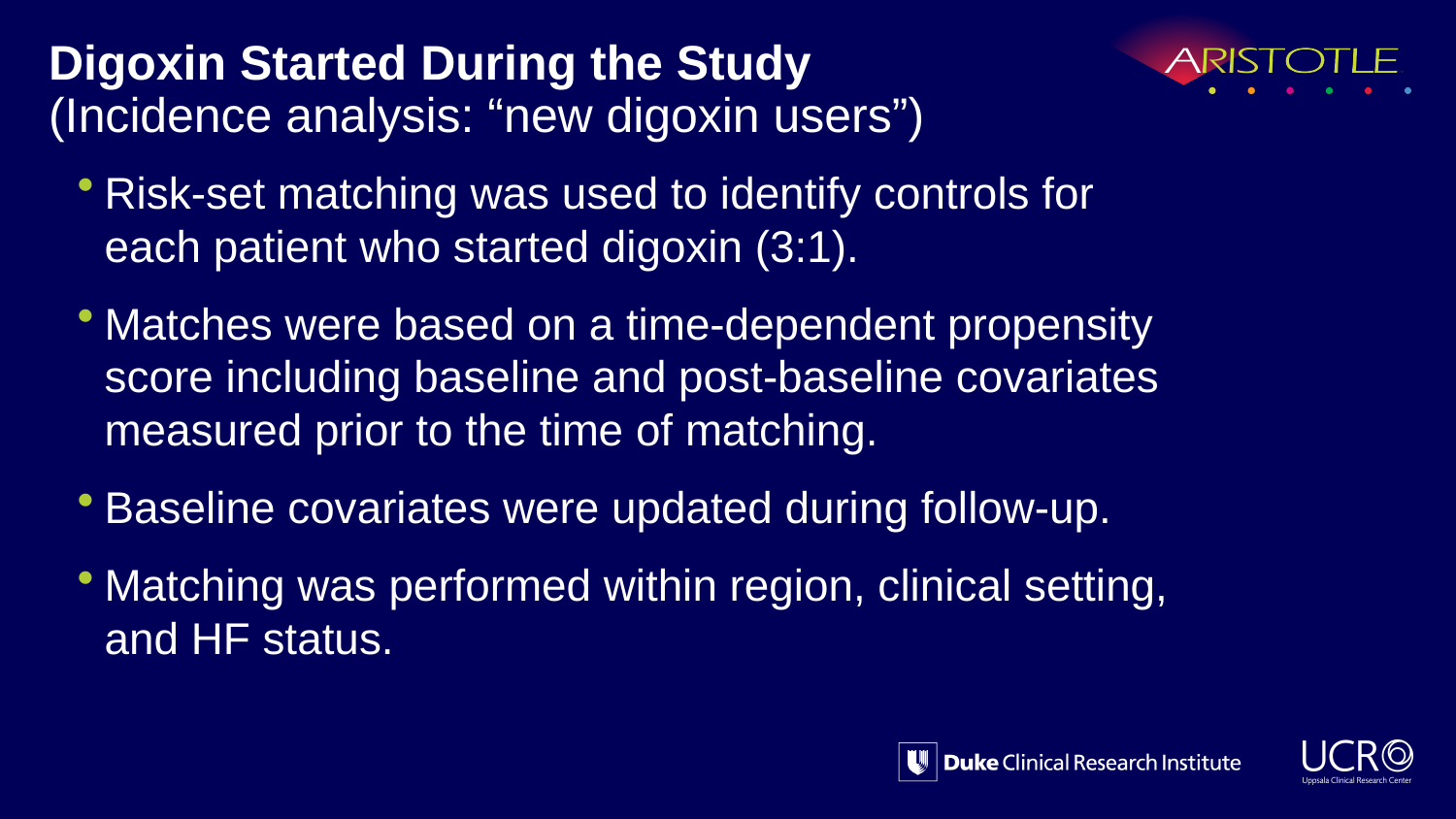

# Digoxin Started During the Study (Incidence analysis: “new digoxin users”)
Risk-set matching was used to identify controls for each patient who started digoxin (3:1).
Matches were based on a time-dependent propensity score including baseline and post-baseline covariates measured prior to the time of matching.
Baseline covariates were updated during follow-up.
Matching was performed within region, clinical setting, and HF status.